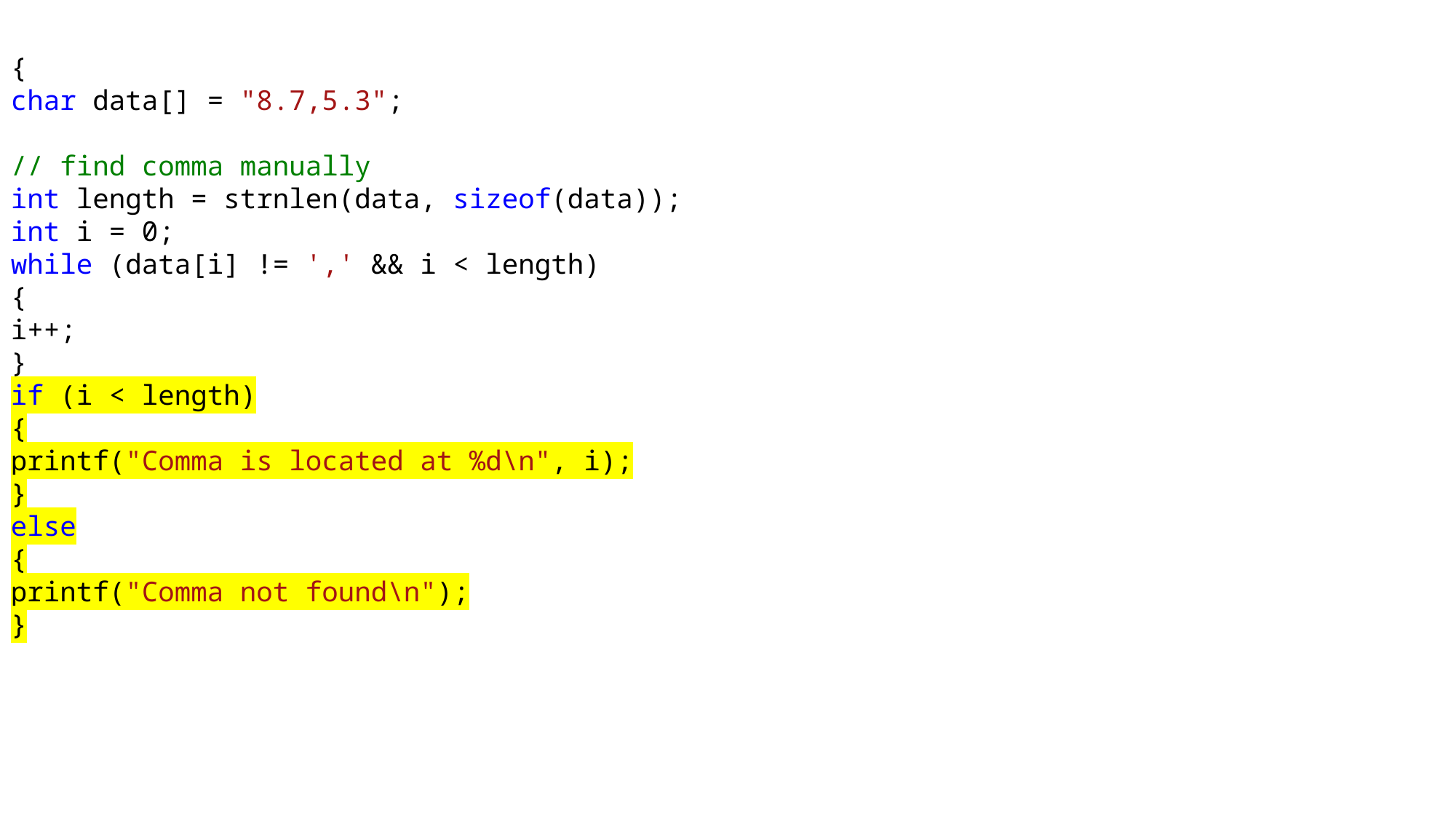

{
char data[] = "8.7,5.3";

// find comma manually
int length = strnlen(data, sizeof(data));
int i = 0;
while (data[i] != ',' && i < length)
{
i++;
}
if (i < length)
{
printf("Comma is located at %d\n", i);
}
else
{
printf("Comma not found\n");
}